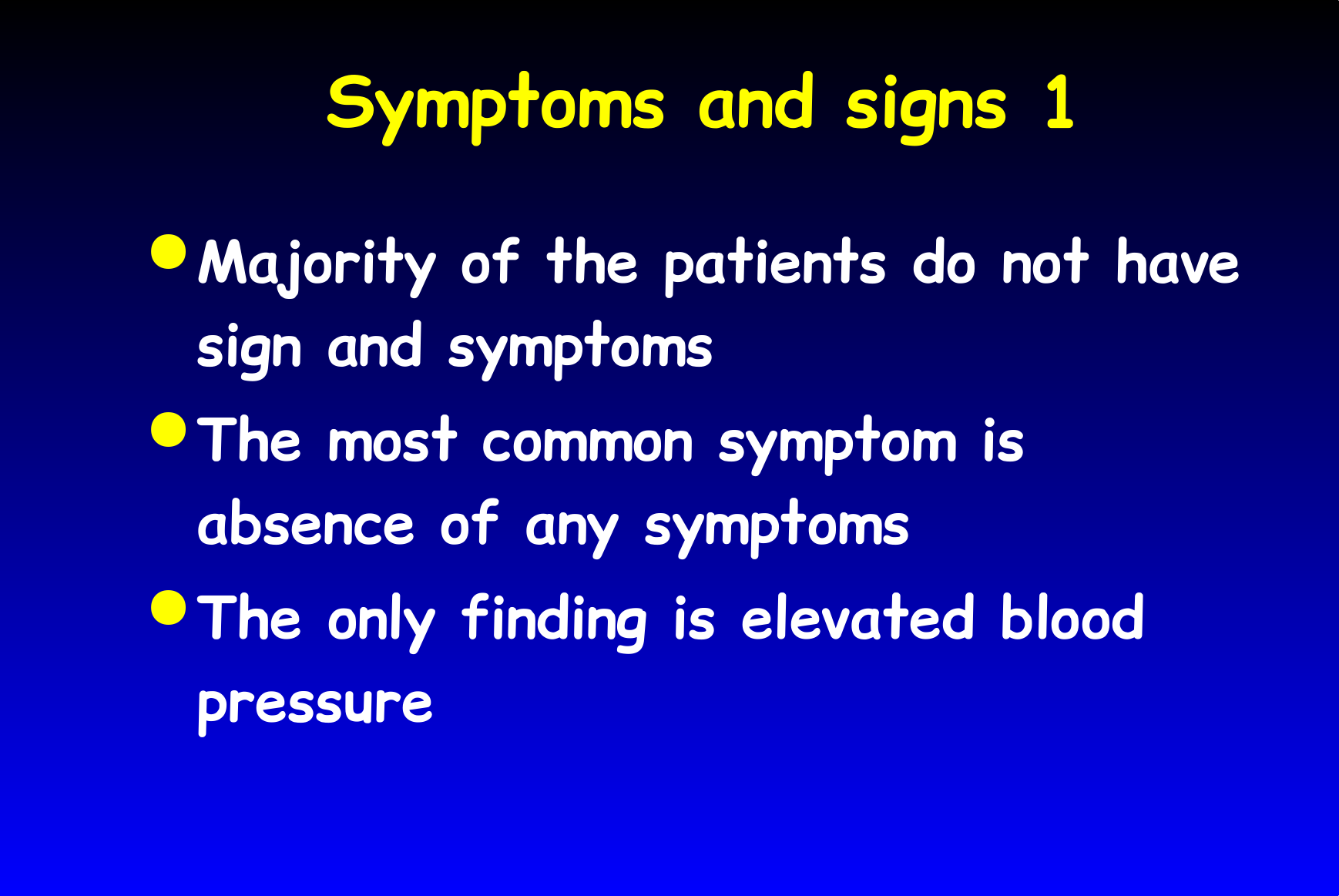

# Symptoms and signs 1
Majority of the patients do not have sign and symptoms
The most common symptom is absence of any symptoms
The only finding is elevated blood pressure